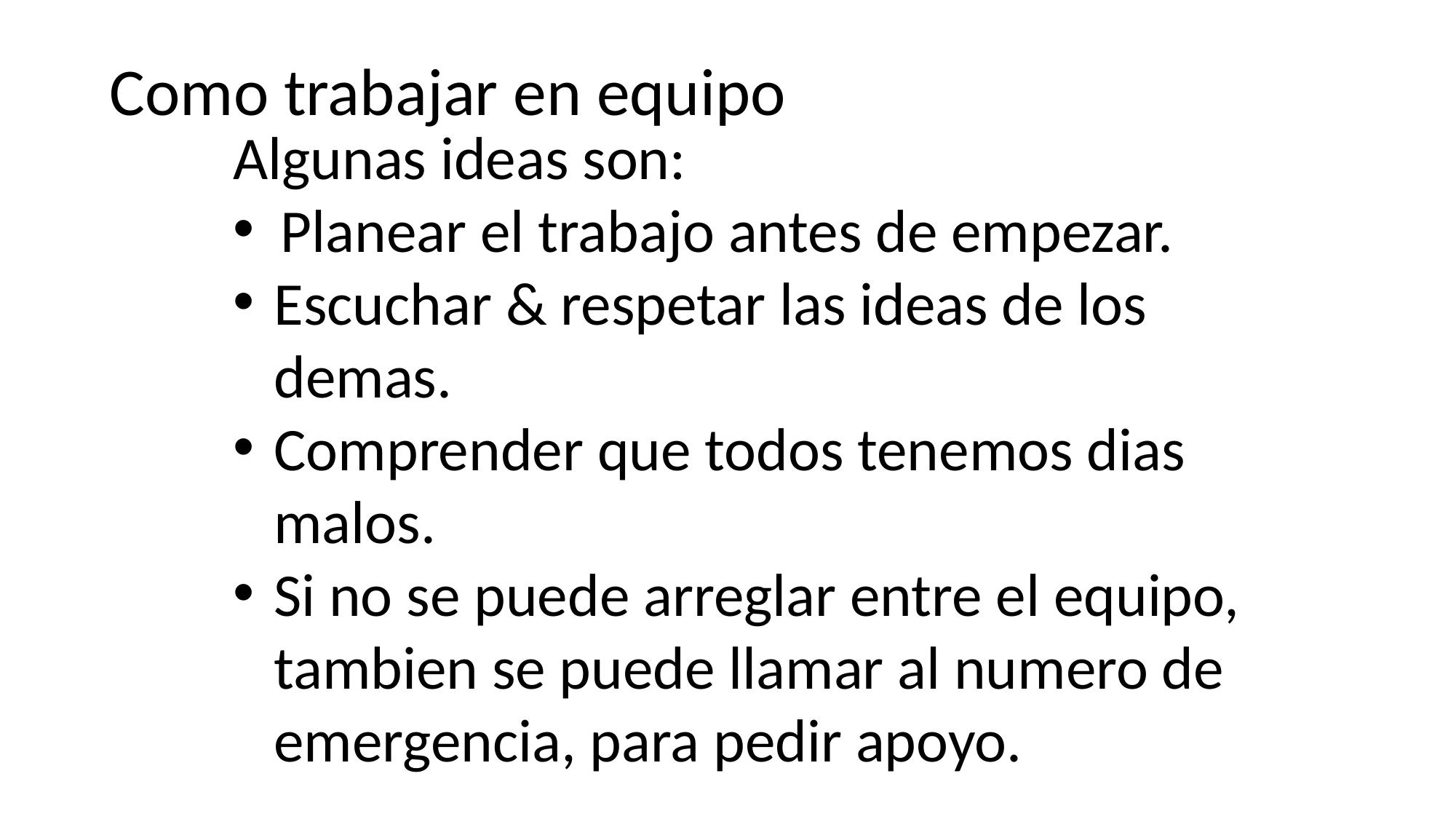

# Como trabajar en equipo
Algunas ideas son:
 Planear el trabajo antes de empezar.
Escuchar & respetar las ideas de los demas.
Comprender que todos tenemos dias malos.
Si no se puede arreglar entre el equipo, tambien se puede llamar al numero de emergencia, para pedir apoyo.